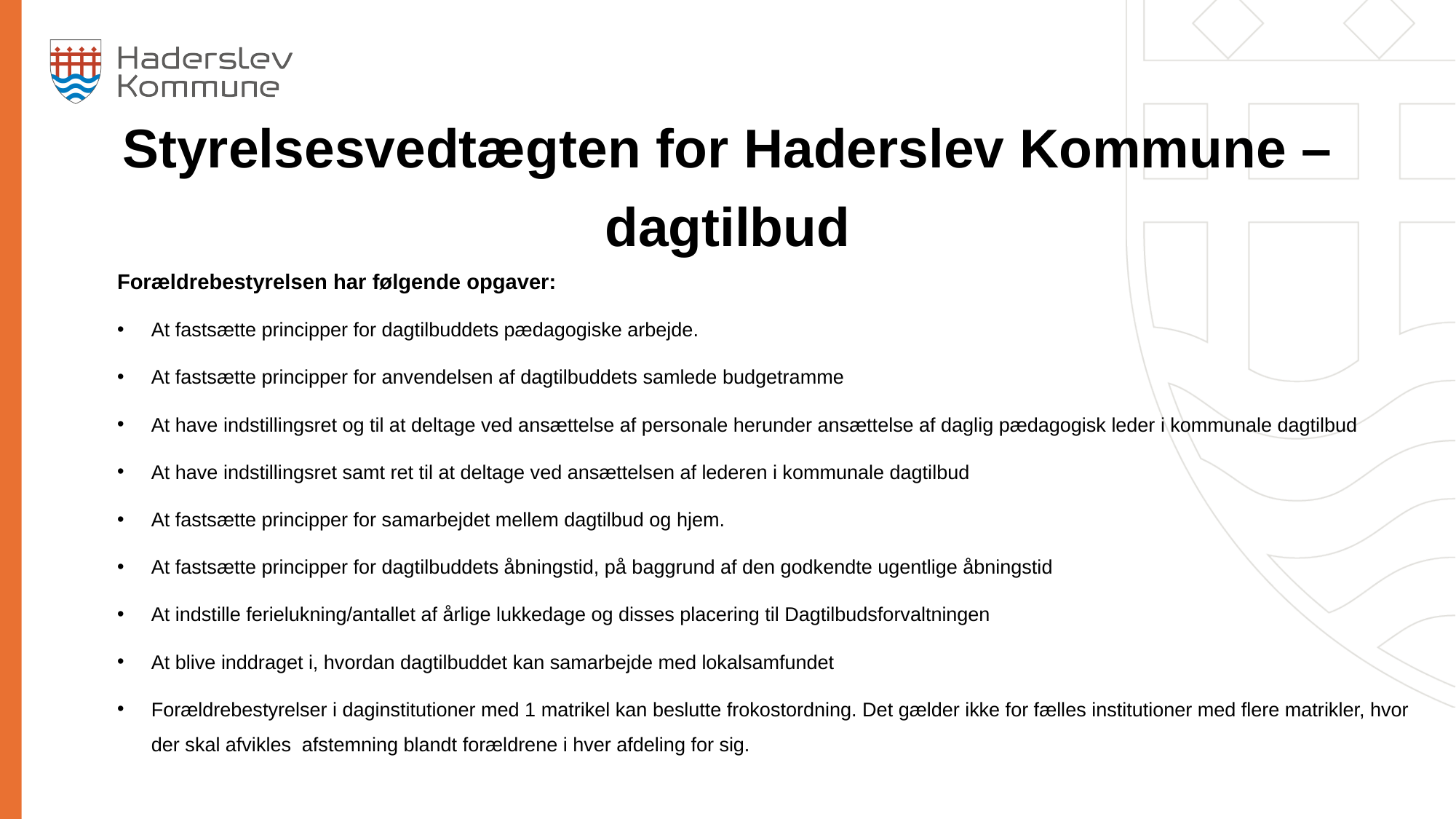

Styrelsesvedtægten for Haderslev Kommune – dagtilbud

Forældrebestyrelsen har følgende opgaver:
At fastsætte principper for dagtilbuddets pædagogiske arbejde.
At fastsætte principper for anvendelsen af dagtilbuddets samlede budgetramme
At have indstillingsret og til at deltage ved ansættelse af personale herunder ansættelse af daglig pædagogisk leder i kommunale dagtilbud
At have indstillingsret samt ret til at deltage ved ansættelsen af lederen i kommunale dagtilbud
At fastsætte principper for samarbejdet mellem dagtilbud og hjem.
At fastsætte principper for dagtilbuddets åbningstid, på baggrund af den godkendte ugentlige åbningstid
At indstille ferielukning/antallet af årlige lukkedage og disses placering til Dagtilbudsforvaltningen
At blive inddraget i, hvordan dagtilbuddet kan samarbejde med lokalsamfundet
Forældrebestyrelser i daginstitutioner med 1 matrikel kan beslutte frokostordning. Det gælder ikke for fælles institutioner med flere matrikler, hvor der skal afvikles  afstemning blandt forældrene i hver afdeling for sig.